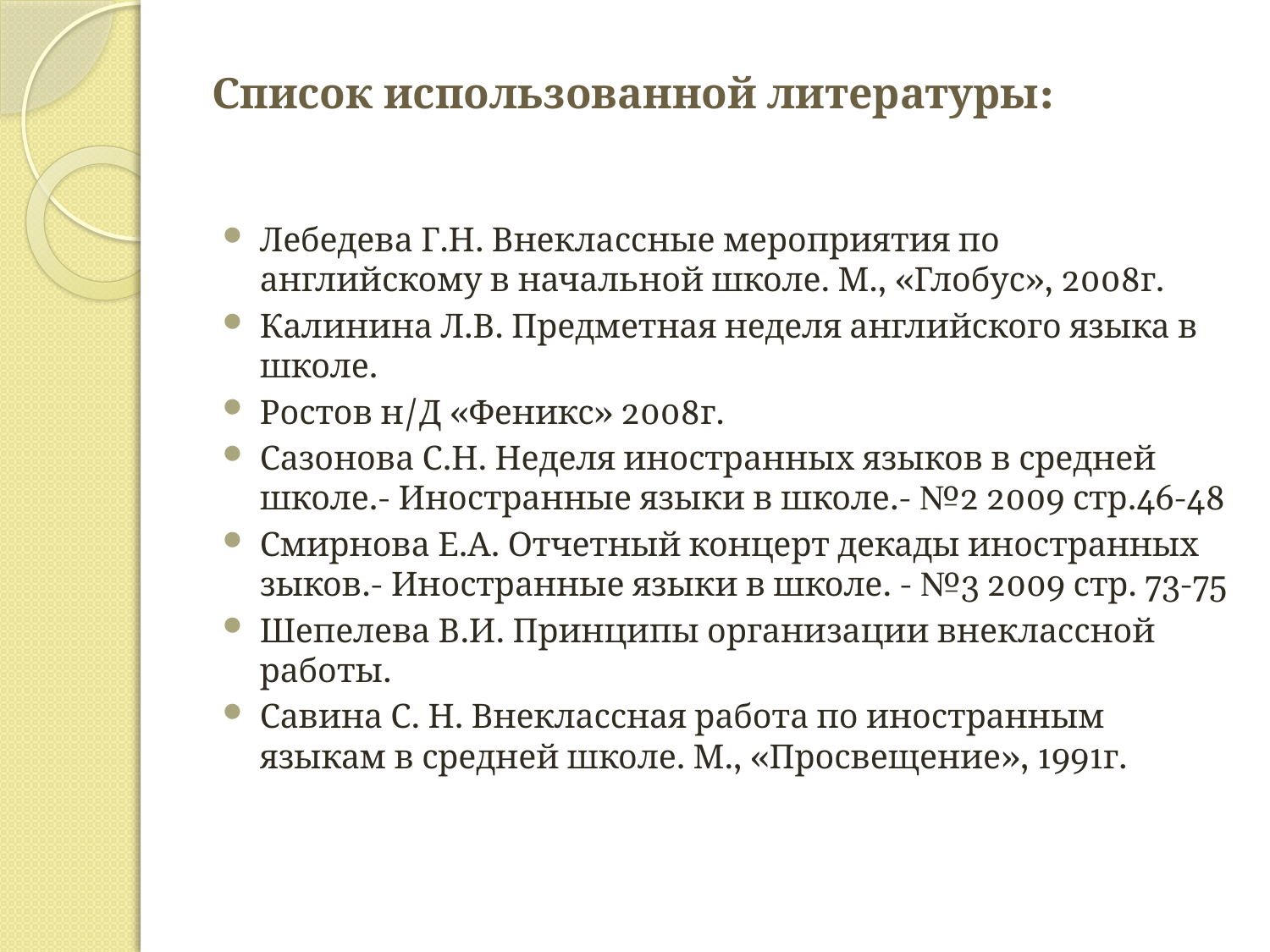

# Список использованной литературы:

Лебедева Г.Н. Внеклассные мероприятия по английскому в начальной школе. М., «Глобус», 2008г.
Калинина Л.В. Предметная неделя английского языка в школе.
Ростов н/Д «Феникс» 2008г.
Сазонова С.Н. Неделя иностранных языков в средней школе.- Иностранные языки в школе.- №2 2009 стр.46-48
Смирнова Е.А. Отчетный концерт декады иностранных зыков.- Иностранные языки в школе. - №3 2009 стр. 73-75
Шепелева В.И. Принципы организации внеклассной работы.
Савина С. Н. Внеклассная работа по иностранным языкам в средней школе. М., «Просвещение», 1991г.